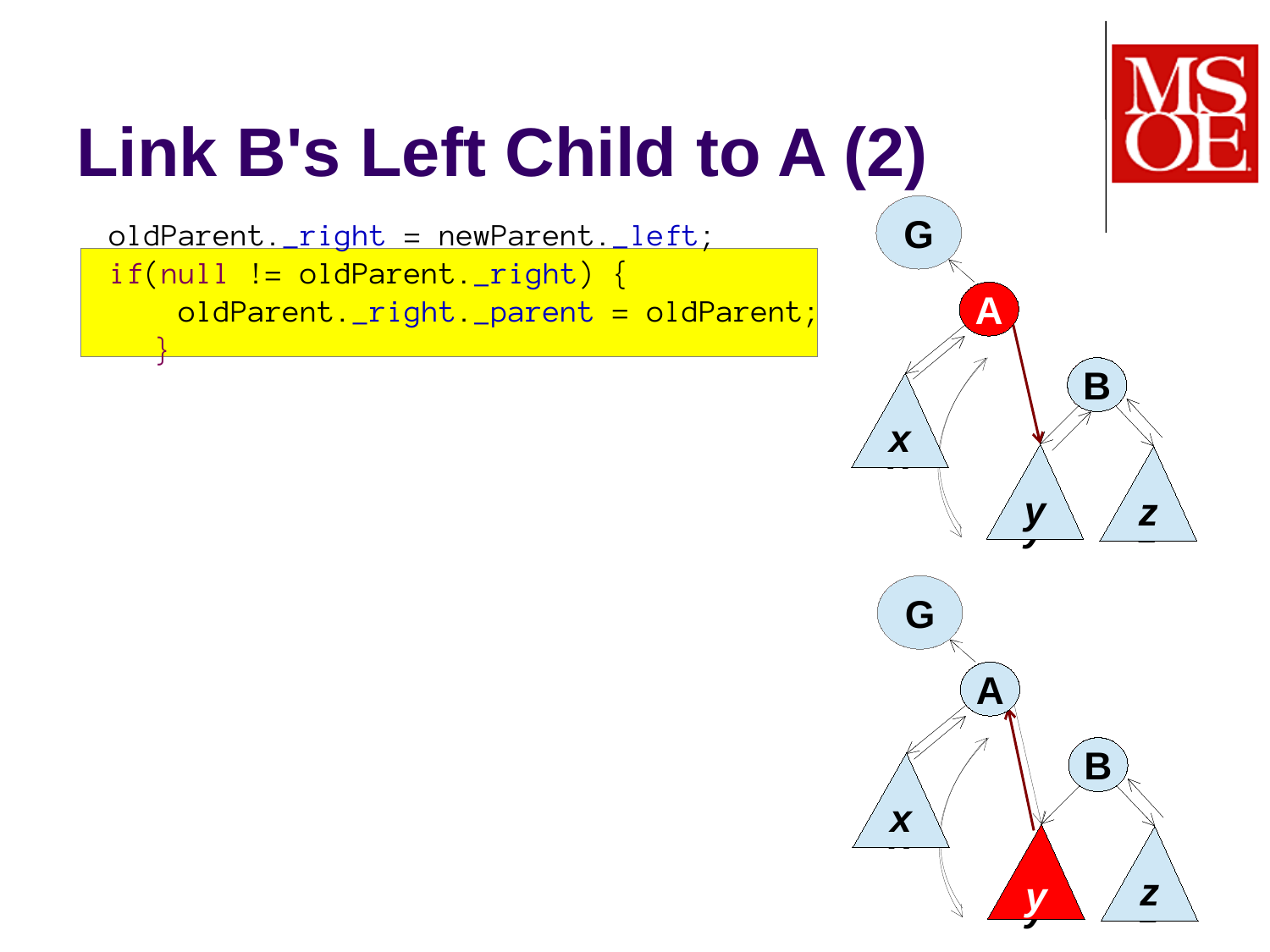

Link B's Left Child to A (2)
A's
parent

A

B

x

y

z
G

A

B

x

y

z
    oldParent._right = newParent._left;
    if(null != oldParent._right) {
        oldParent._right._parent = oldParent;
    }

A's
parent

A

B

x

y

z
G

A

B

x

y

z
A